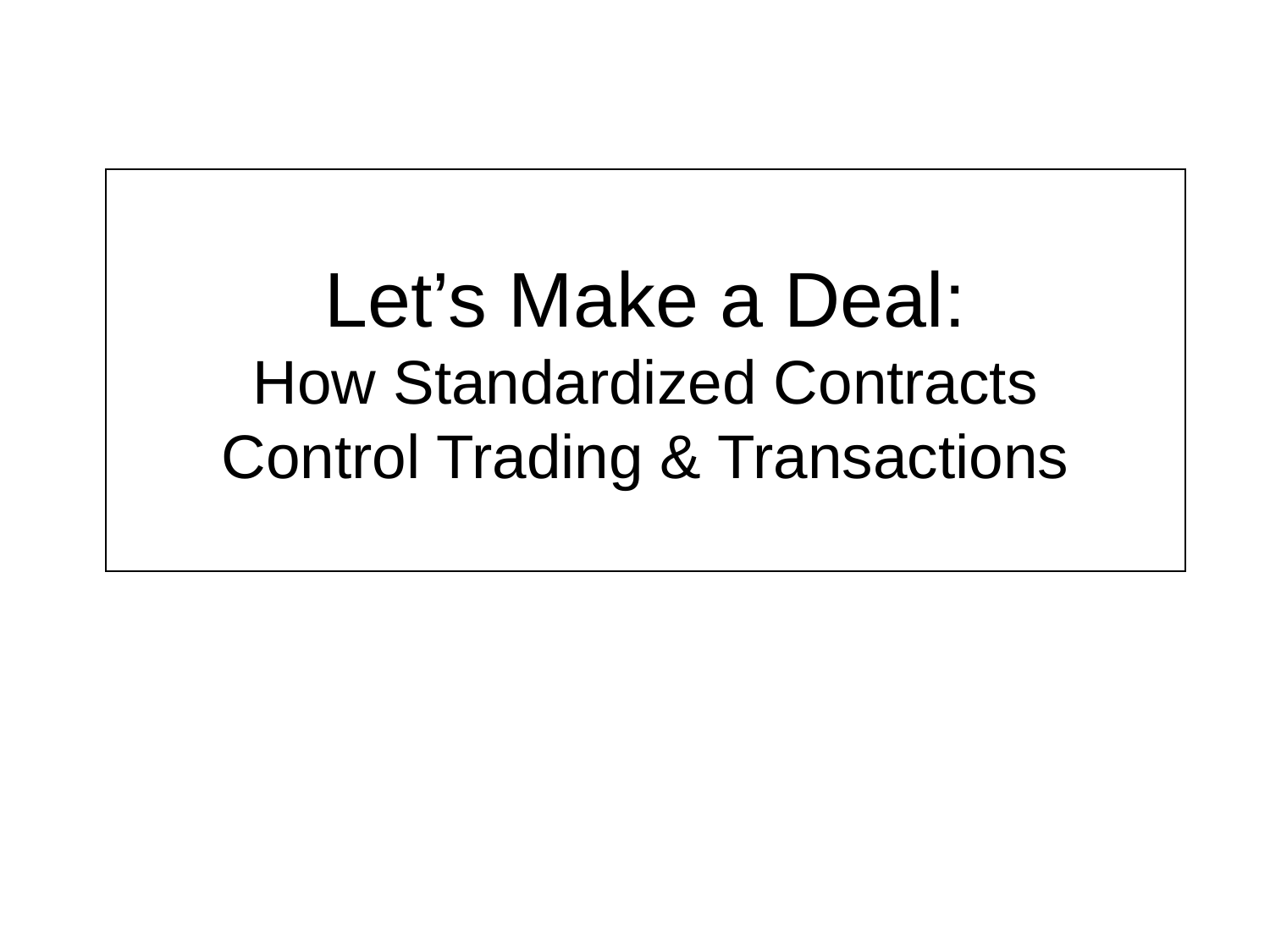

# Let’s Make a Deal: How Standardized Contracts Control Trading & Transactions